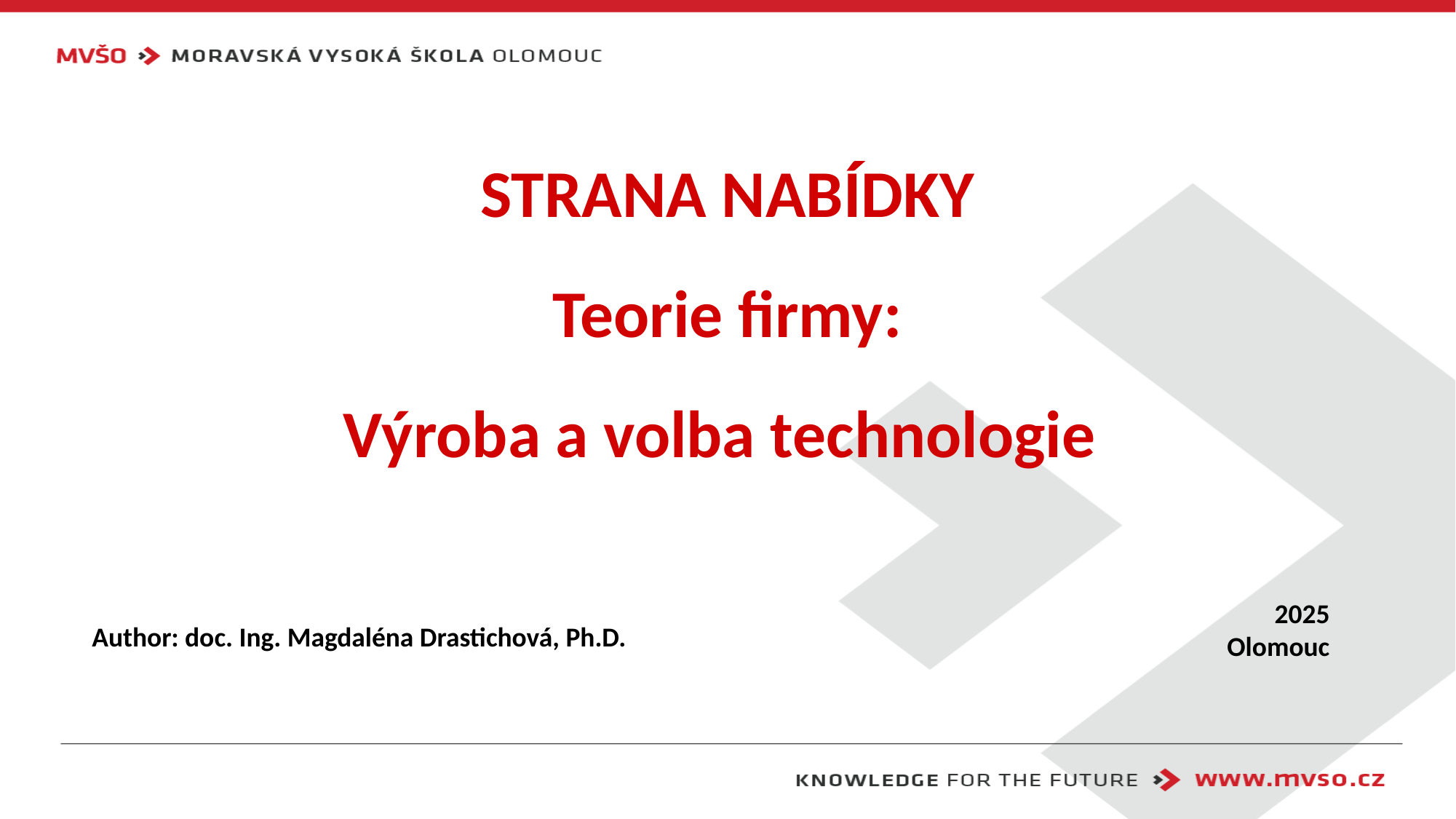

# STRANA NABÍDKY Teorie firmy: Výroba a volba technologie

2025
Olomouc

Author: doc. Ing. Magdaléna Drastichová, Ph.D.